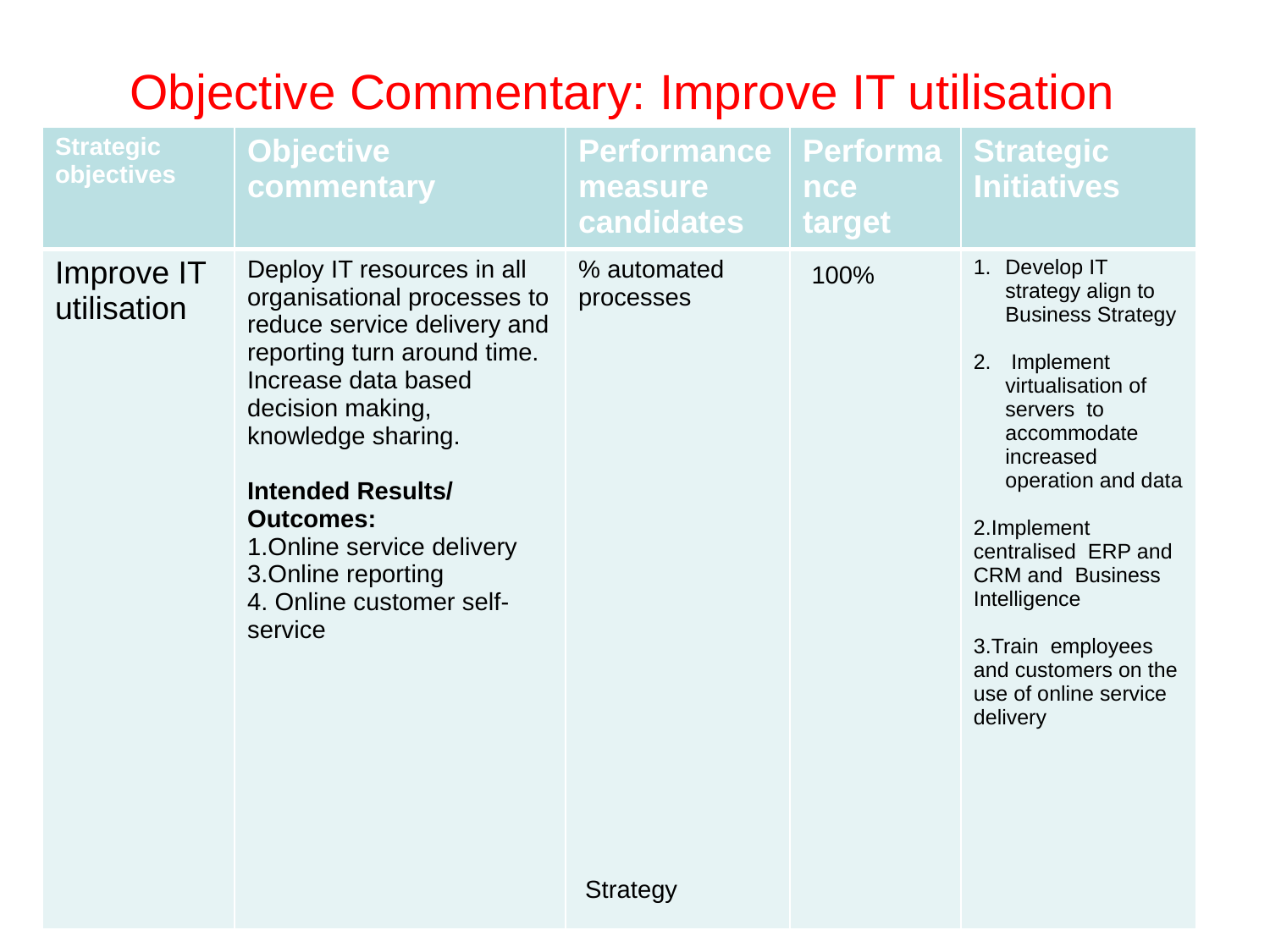

# Objective Commentary: Improve IT utilisation
| Strategic objectives | Objective commentary | Performance measure candidates | Performance target | Strategic Initiatives |
| --- | --- | --- | --- | --- |
| Improve IT utilisation | Deploy IT resources in all organisational processes to reduce service delivery and reporting turn around time. Increase data based decision making, knowledge sharing. Intended Results/ Outcomes: 1.Online service delivery 3.Online reporting 4. Online customer self- service | % automated processes | 100% | Develop IT strategy align to Business Strategy Implement virtualisation of servers to accommodate increased operation and data 2.Implement centralised ERP and CRM and Business Intelligence 3.Train employees and customers on the use of online service delivery |
Strategy